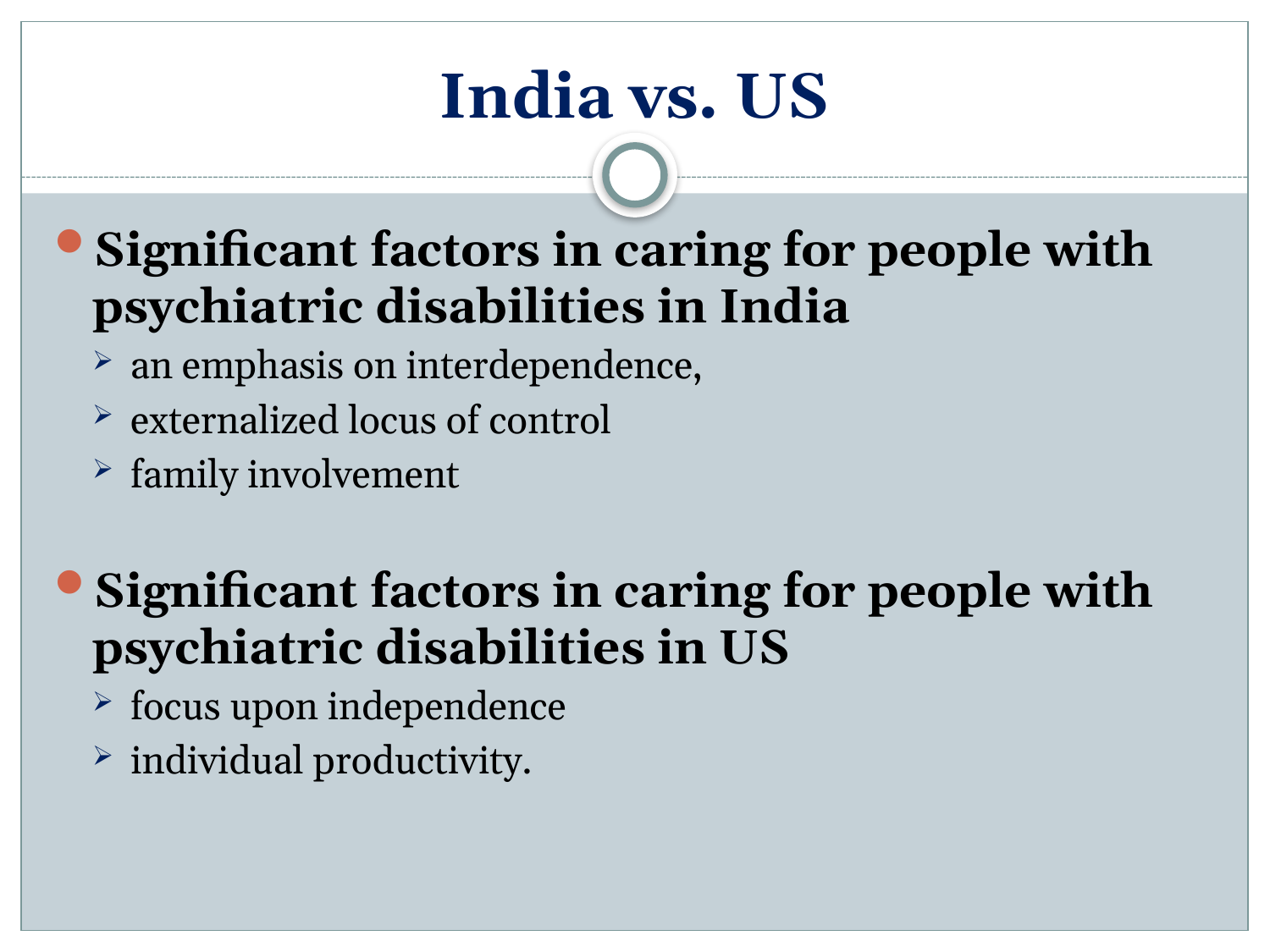

# India vs. US
Significant factors in caring for people with psychiatric disabilities in India
an emphasis on interdependence,
externalized locus of control
family involvement

Significant factors in caring for people with psychiatric disabilities in US
focus upon independence
individual productivity.